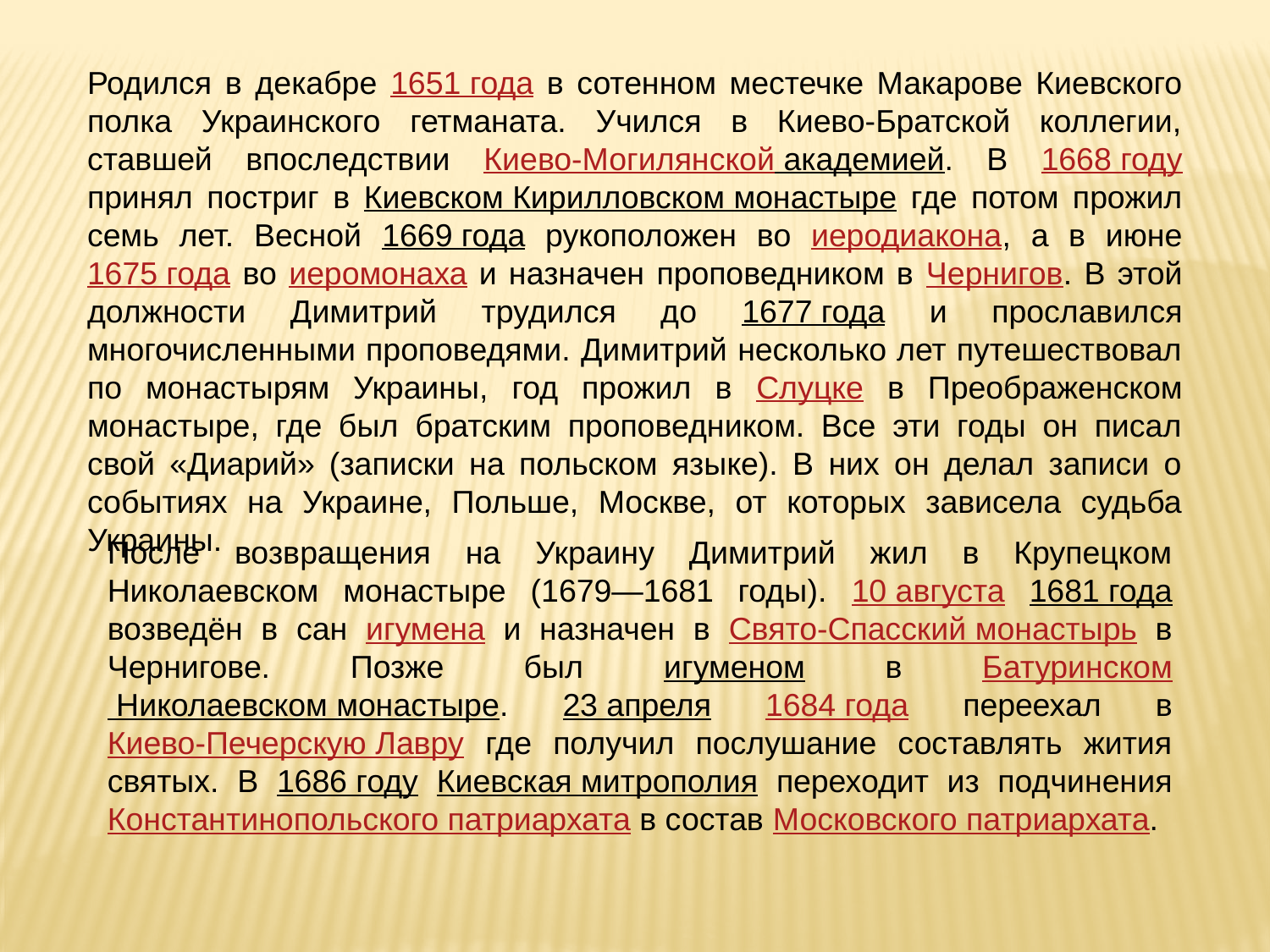

Родился в декабре 1651 года в сотенном местечке Макарове Киевского полка Украинского гетманата. Учился в Киево-Братской коллегии, ставшей впоследствии Киево-Могилянской академией. В 1668 году принял постриг в Киевском Кирилловском монастыре где потом прожил семь лет. Весной 1669 года рукоположен во иеродиакона, а в июне 1675 года во иеромонаха и назначен проповедником в Чернигов. В этой должности Димитрий трудился до 1677 года и прославился многочисленными проповедями. Димитрий несколько лет путешествовал по монастырям Украины, год прожил в Слуцке в Преображенском монастыре, где был братским проповедником. Все эти годы он писал свой «Диарий» (записки на польском языке). В них он делал записи о событиях на Украине, Польше, Москве, от которых зависела судьба Украины.
После возвращения на Украину Димитрий жил в Крупецком Николаевском монастыре (1679—1681 годы). 10 августа 1681 года возведён в сан игумена и назначен в Свято-Спасский монастырь в Чернигове. Позже был игуменом в Батуринском Николаевском монастыре. 23 апреля 1684 года переехал в Киево-Печерскую Лавру где получил послушание составлять жития святых. В 1686 году Киевская митрополия переходит из подчинения Константинопольского патриархата в состав Московского патриархата.